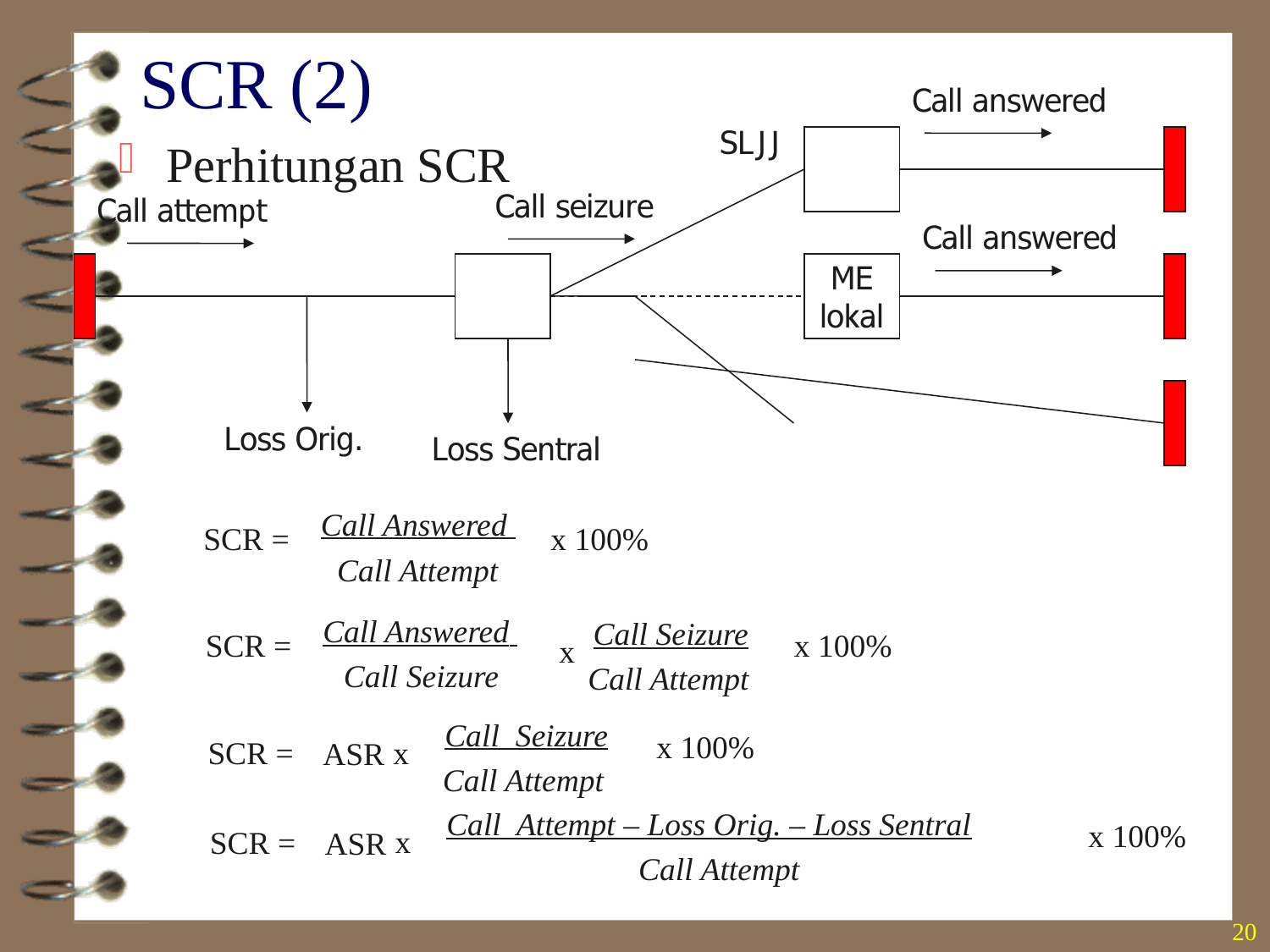

# SCR (2)
Call answered
SLJJ
Perhitungan SCR

Call seizure
Call attempt
Call answered

ME
lokal

Loss Orig.
Loss Sentral
Call Answered
SCR =
x 100%
Call Attempt
Call Answered
Call Seizure
SCR =
x 100%
x
Call Seizure
Call Attempt
Call  Seizure
x 100%
x
SCR =
ASR
Call Attempt
Call  Attempt – Loss Orig. – Loss Sentral
x 100%
x
SCR =
ASR
Call Attempt
20